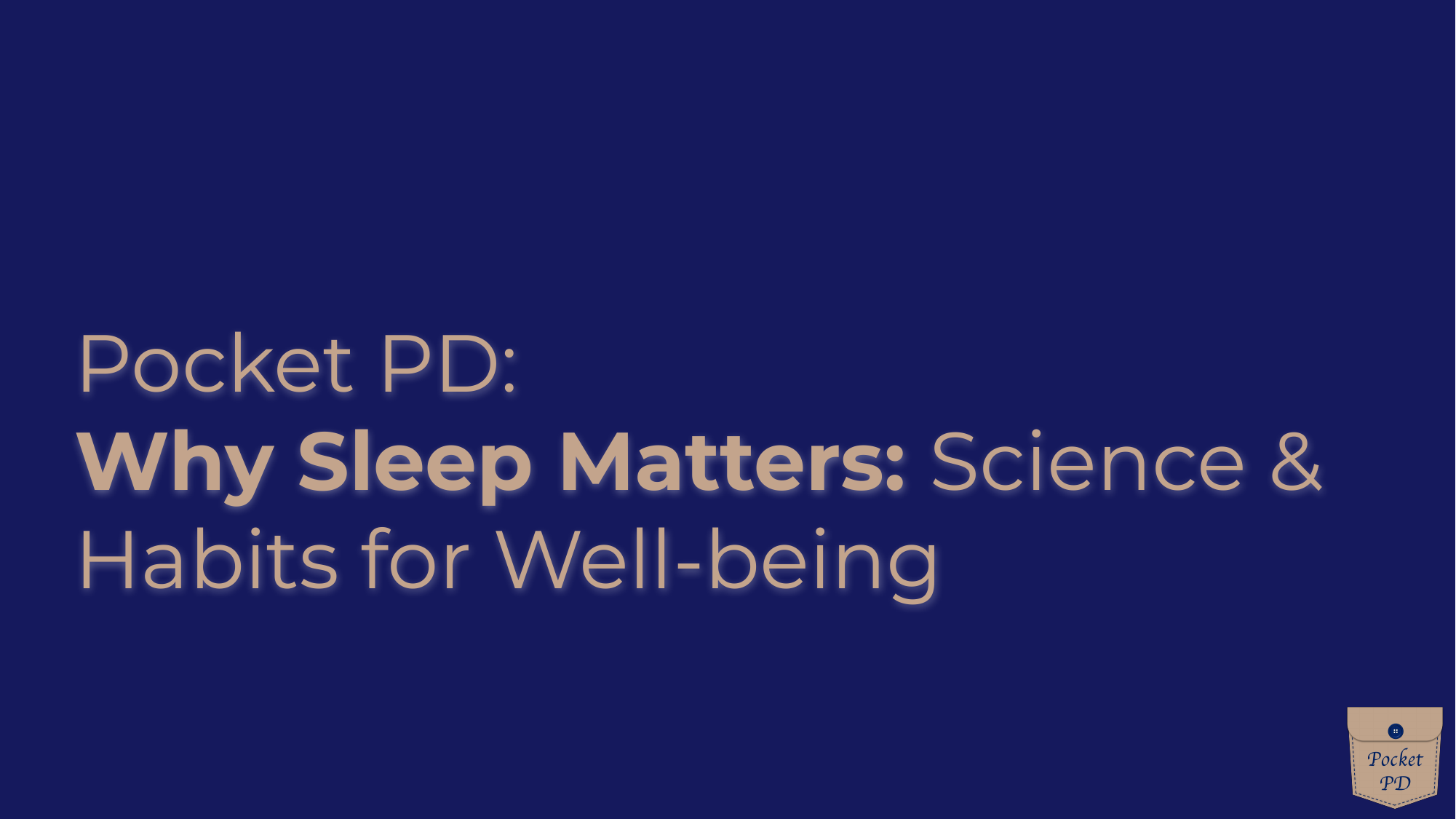

Pocket PD:
Why Sleep Matters: Science & Habits for Well-being